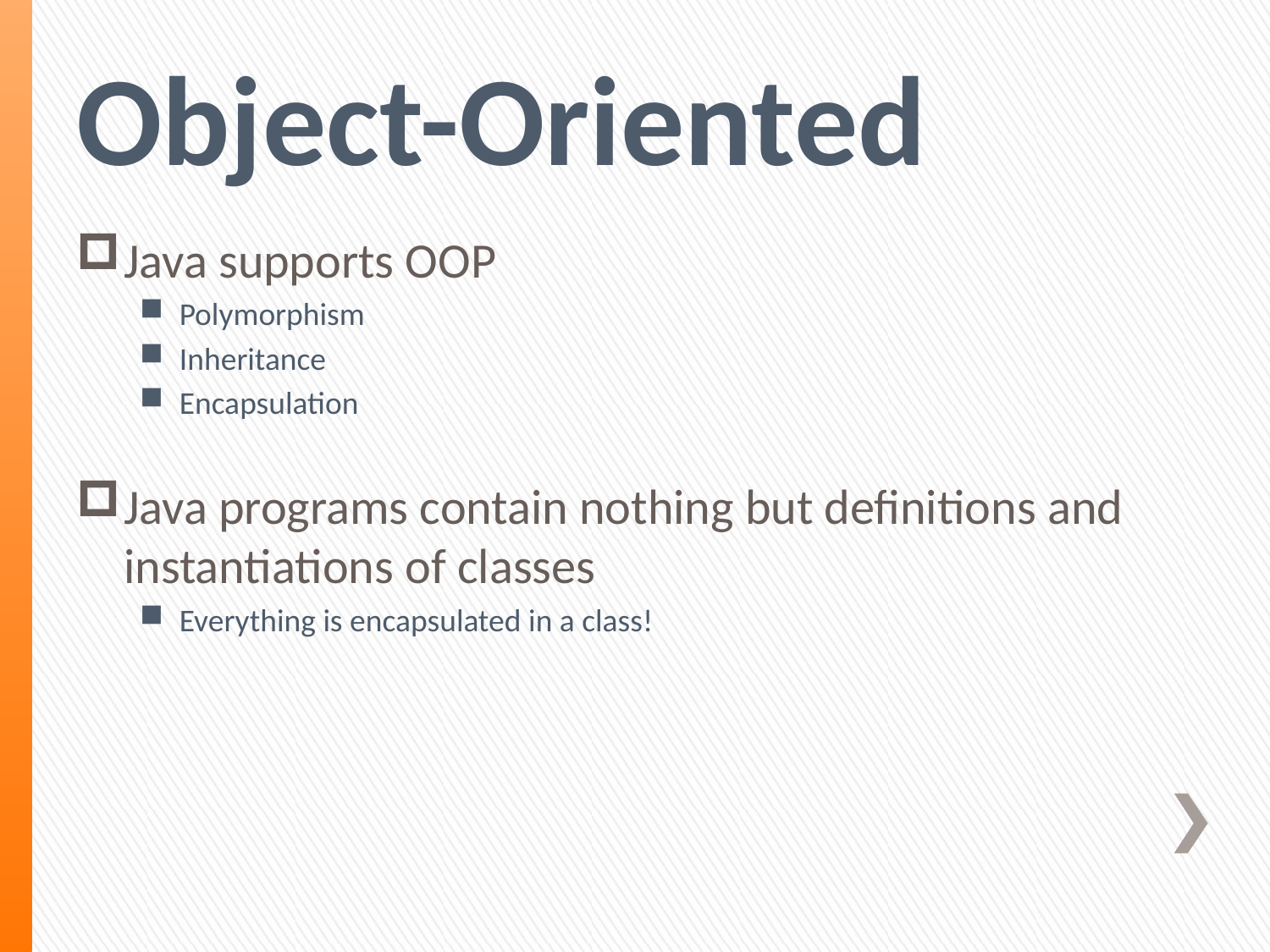

# Object-Oriented
Java supports OOP
Polymorphism
Inheritance
Encapsulation

Java programs contain nothing but definitions and instantiations of classes
Everything is encapsulated in a class!